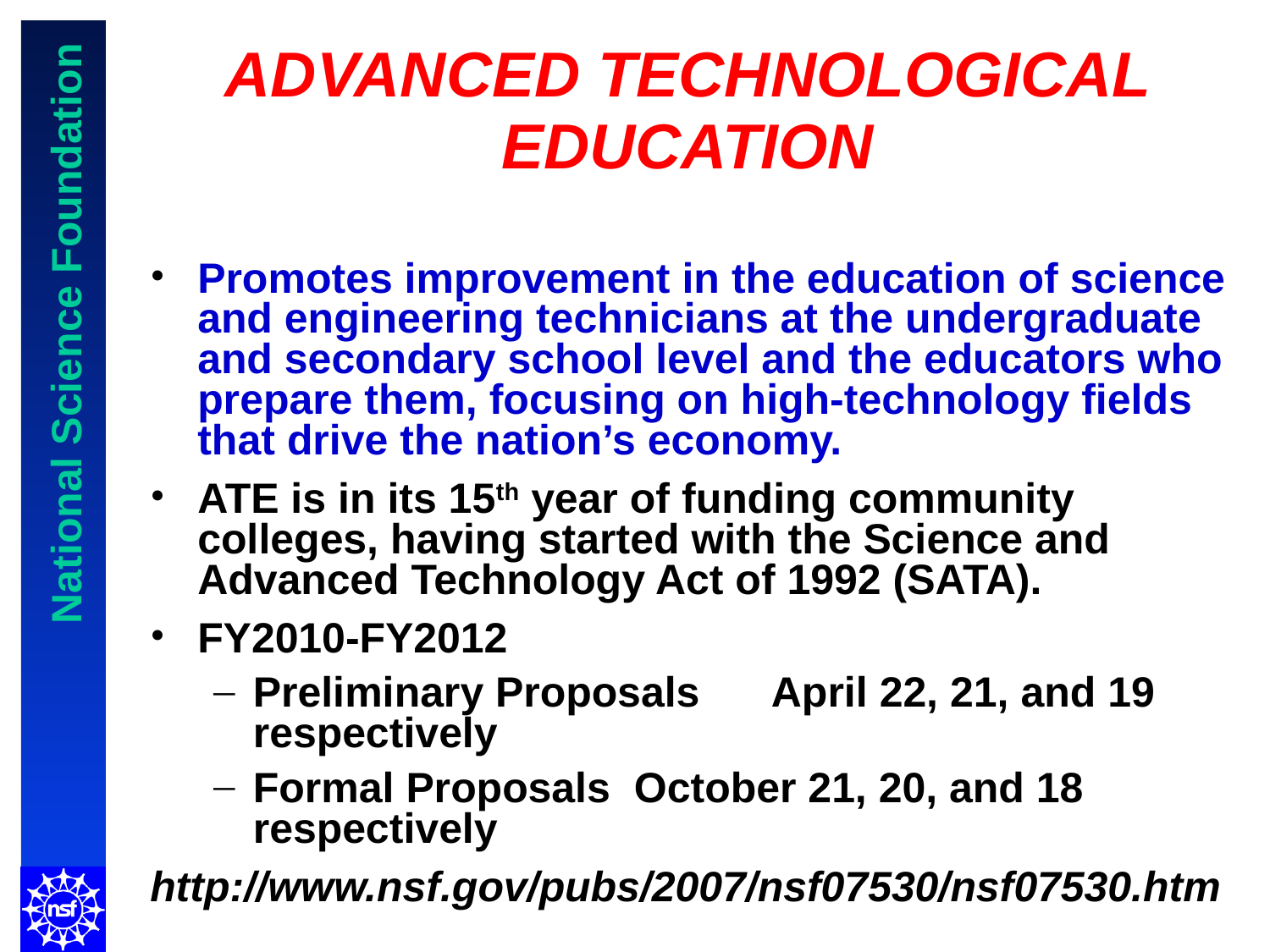

# ADVANCED TECHNOLOGICAL EDUCATION
Promotes improvement in the education of science and engineering technicians at the undergraduate and secondary school level and the educators who prepare them, focusing on high-technology fields that drive the nation’s economy.
ATE is in its 15th year of funding community colleges, having started with the Science and Advanced Technology Act of 1992 (SATA).
FY2010-FY2012
Preliminary Proposals	 April 22, 21, and 19 respectively
Formal Proposals	October 21, 20, and 18 respectively
http://www.nsf.gov/pubs/2007/nsf07530/nsf07530.htm